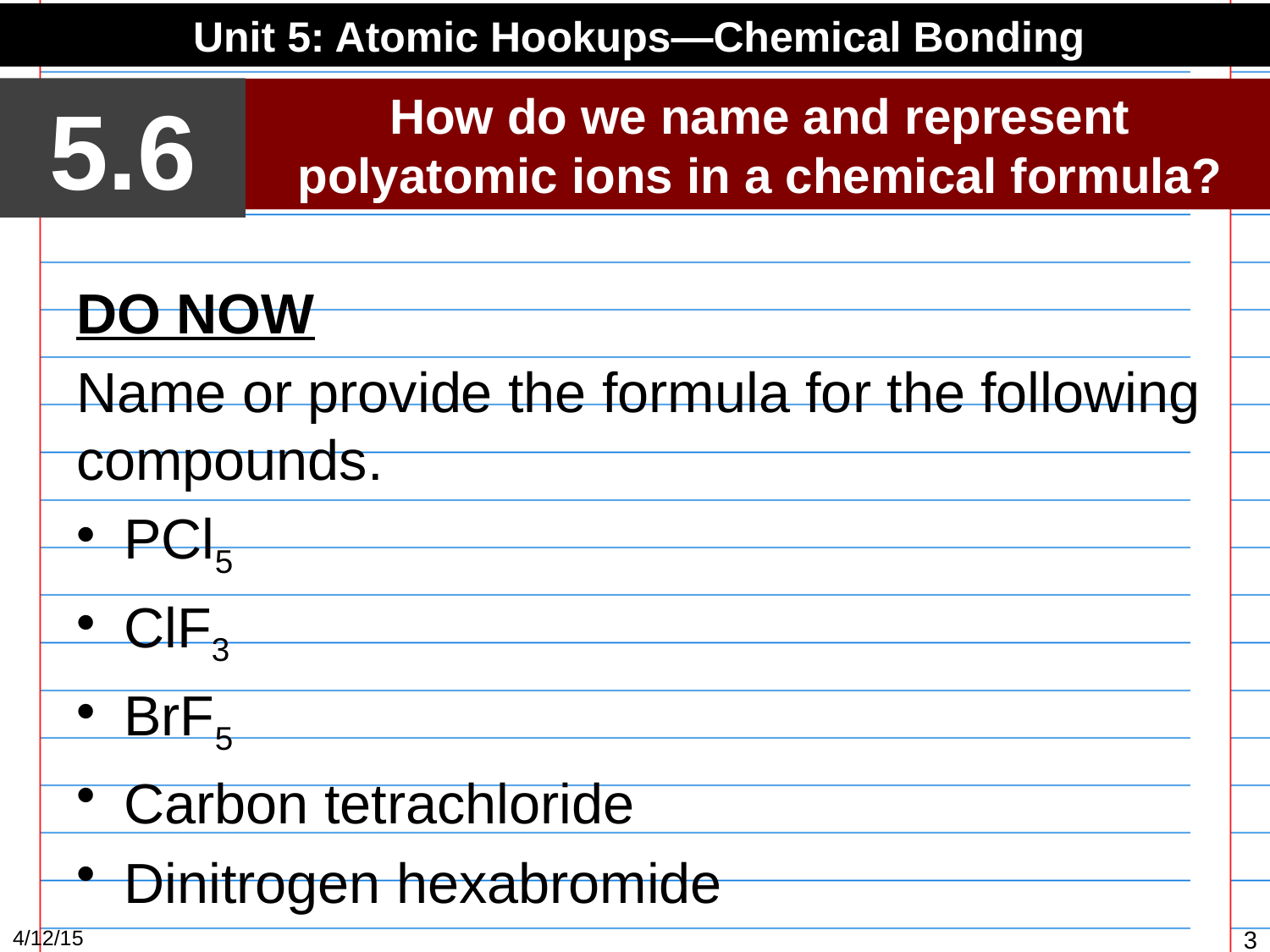

Unit 5: Atomic Hookups—Chemical Bonding
5.6
How do we name and represent polyatomic ions in a chemical formula?
DO NOW
Name or provide the formula for the following compounds.
PCl5
ClF3
BrF5
Carbon tetrachloride
Dinitrogen hexabromide
4/12/15
3